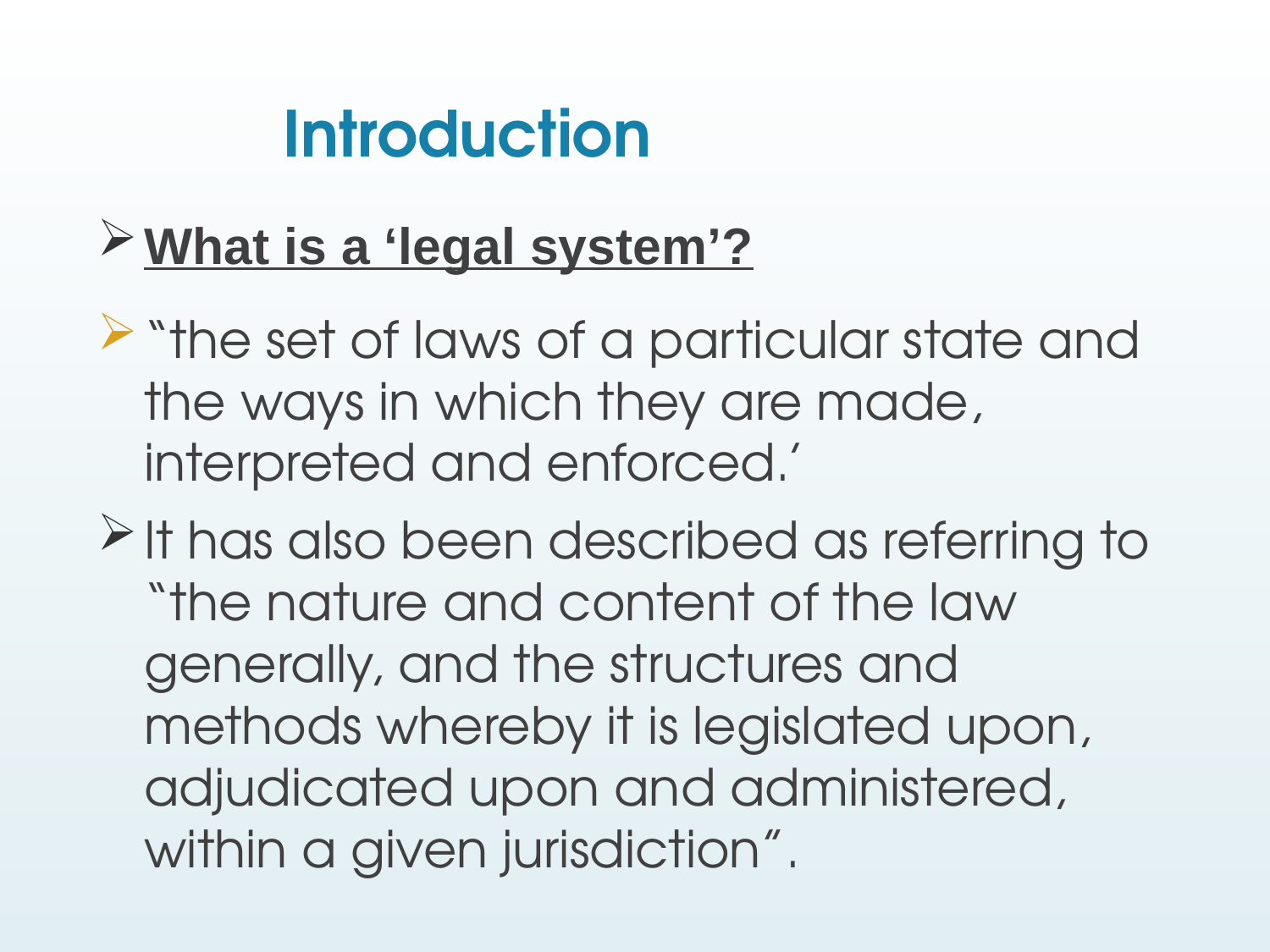

# Introduction
What is a ‘legal system’?
“the set of laws of a particular state and the ways in which they are made, interpreted and enforced.’
It has also been described as referring to “the nature and content of the law generally, and the structures and methods whereby it is legislated upon, adjudicated upon and administered, within a given jurisdiction”.